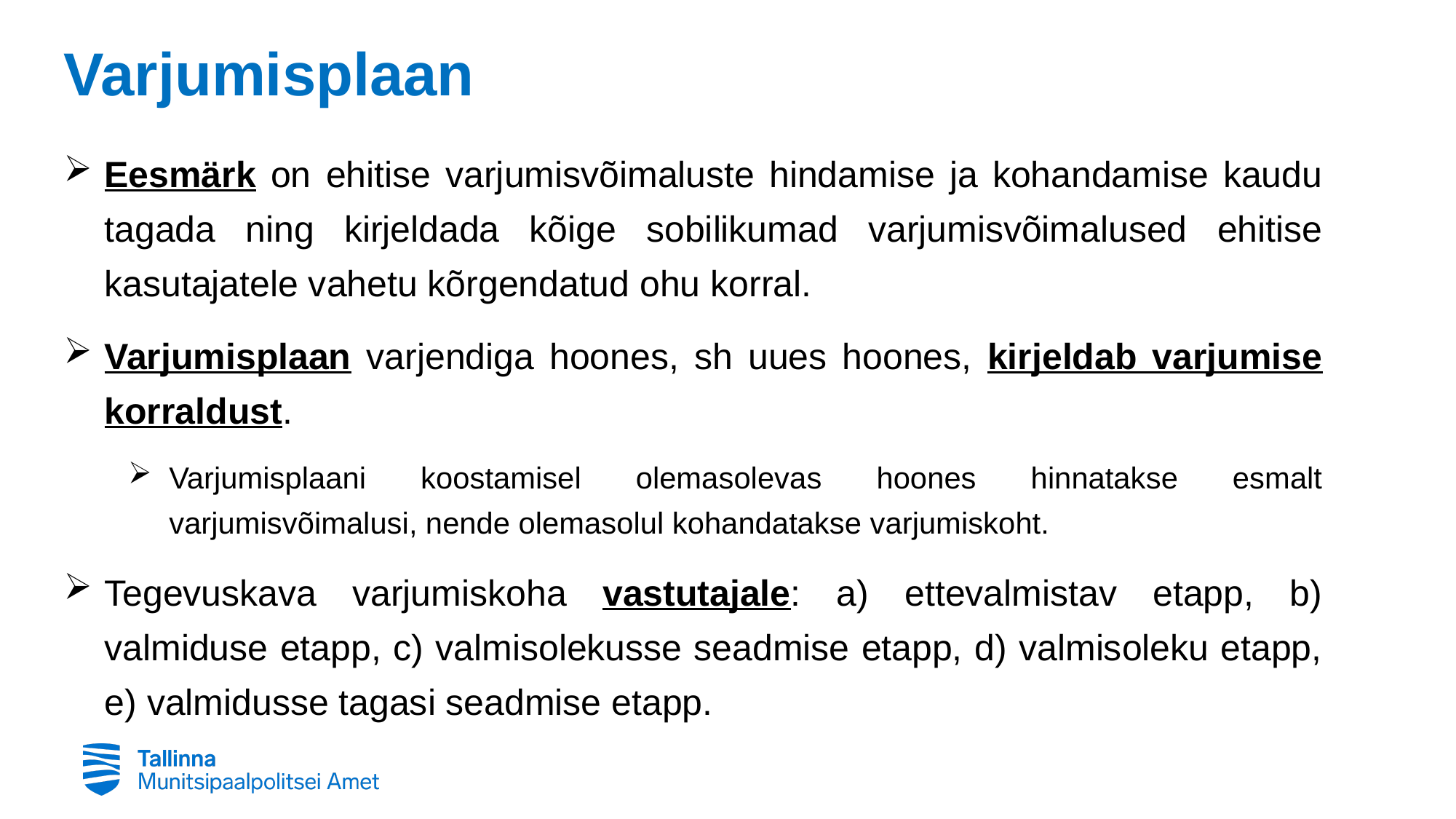

# Varjumisplaan
Eesmärk on ehitise varjumisvõimaluste hindamise ja kohandamise kaudu tagada ning kirjeldada kõige sobilikumad varjumisvõimalused ehitise kasutajatele vahetu kõrgendatud ohu korral.
Varjumisplaan varjendiga hoones, sh uues hoones, kirjeldab varjumise korraldust.
Varjumisplaani koostamisel olemasolevas hoones hinnatakse esmalt varjumisvõimalusi, nende olemasolul kohandatakse varjumiskoht.
Tegevuskava varjumiskoha vastutajale: a) ettevalmistav etapp, b) valmiduse etapp, c) valmisolekusse seadmise etapp, d) valmisoleku etapp, e) valmidusse tagasi seadmise etapp.